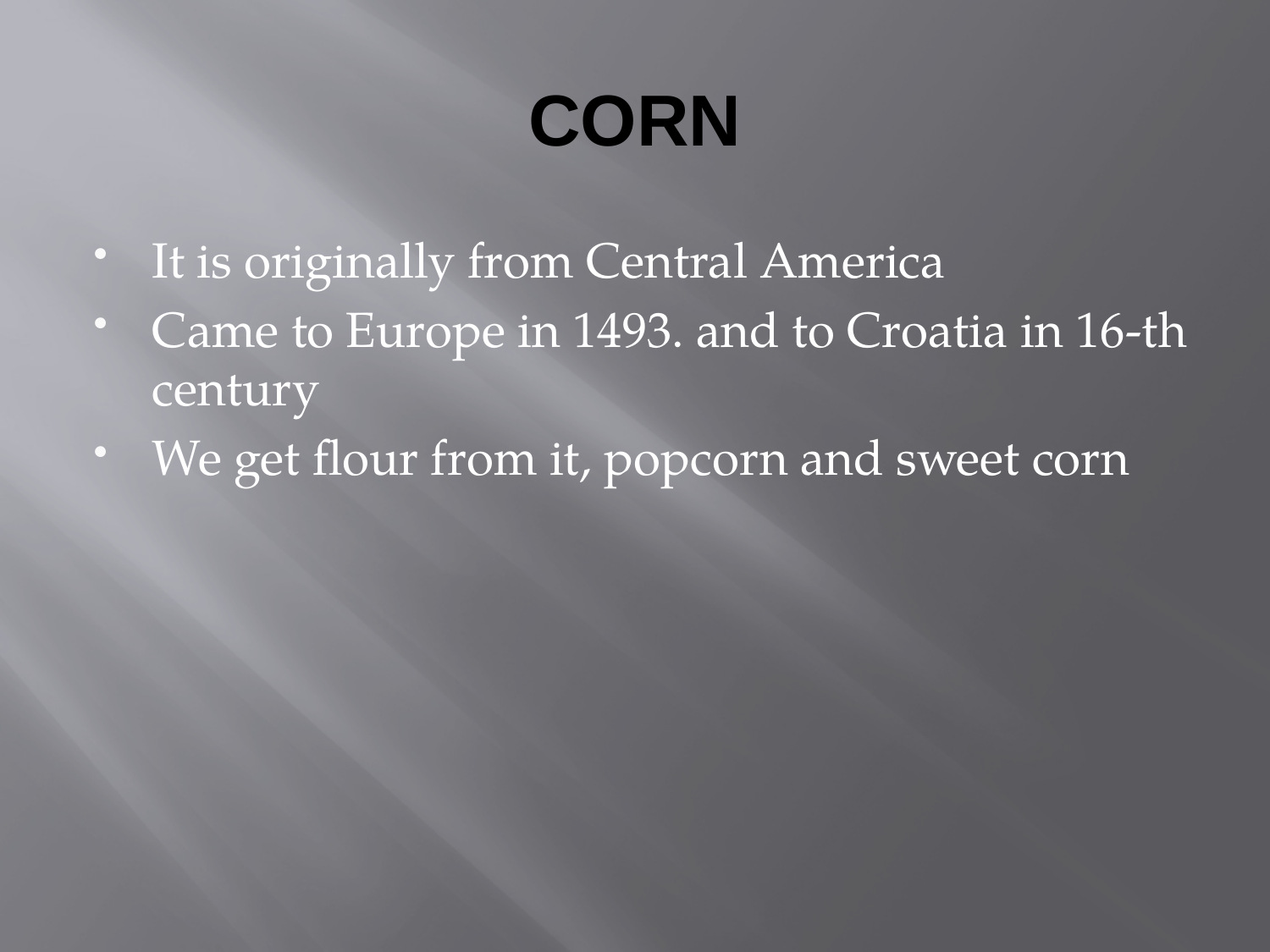

# CORN
It is originally from Central America
Came to Europe in 1493. and to Croatia in 16-th century
We get flour from it, popcorn and sweet corn